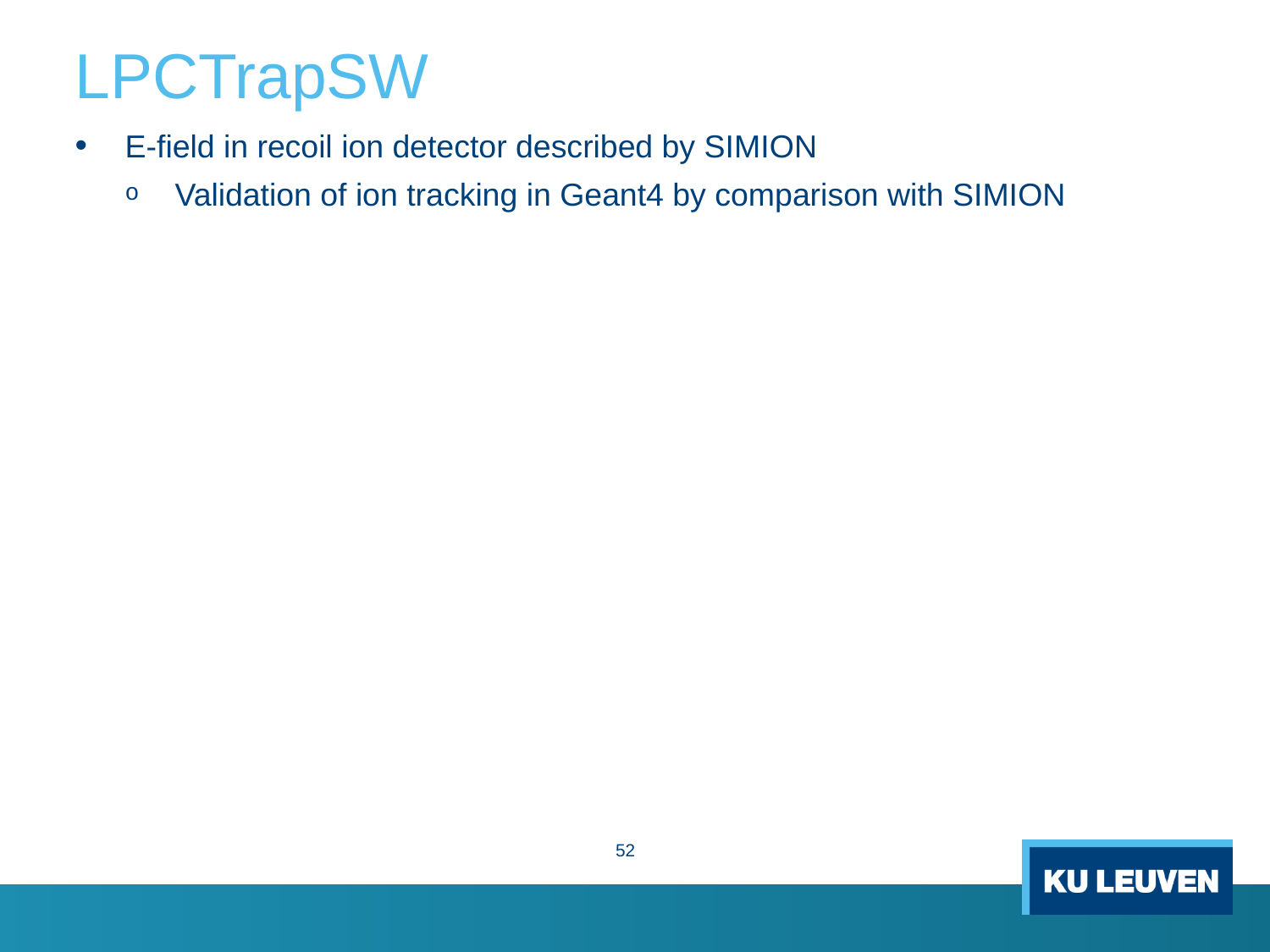

# LPCTrapSW
E-field in recoil ion detector described by SIMION
Validation of ion tracking in Geant4 by comparison with SIMION
52